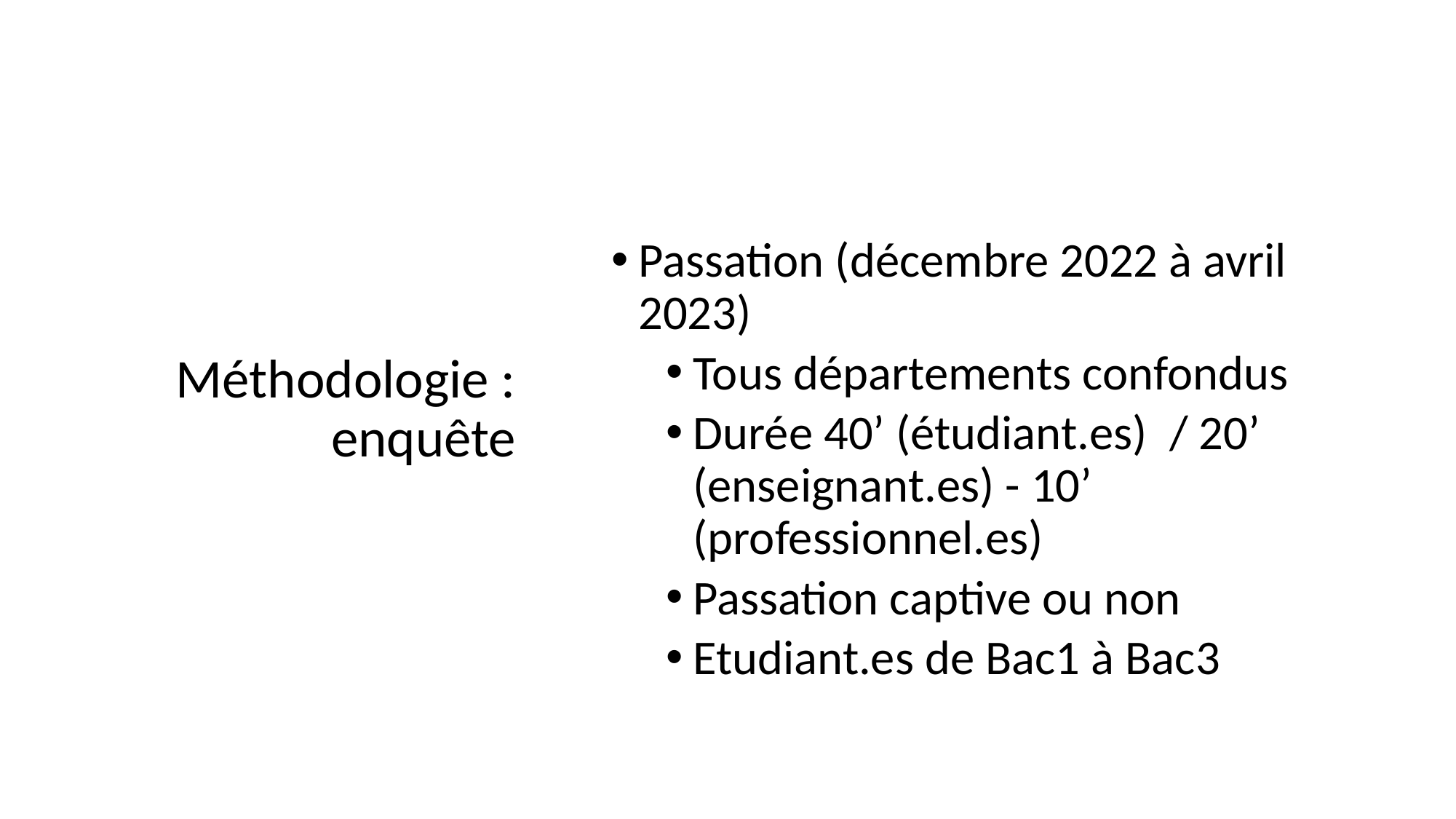

Passation (décembre 2022 à avril 2023)
Tous départements confondus
Durée 40’ (étudiant.es)  / 20’ (enseignant.es) - 10’ (professionnel.es)
Passation captive ou non
Etudiant.es de Bac1 à Bac3
# Méthodologie : enquête